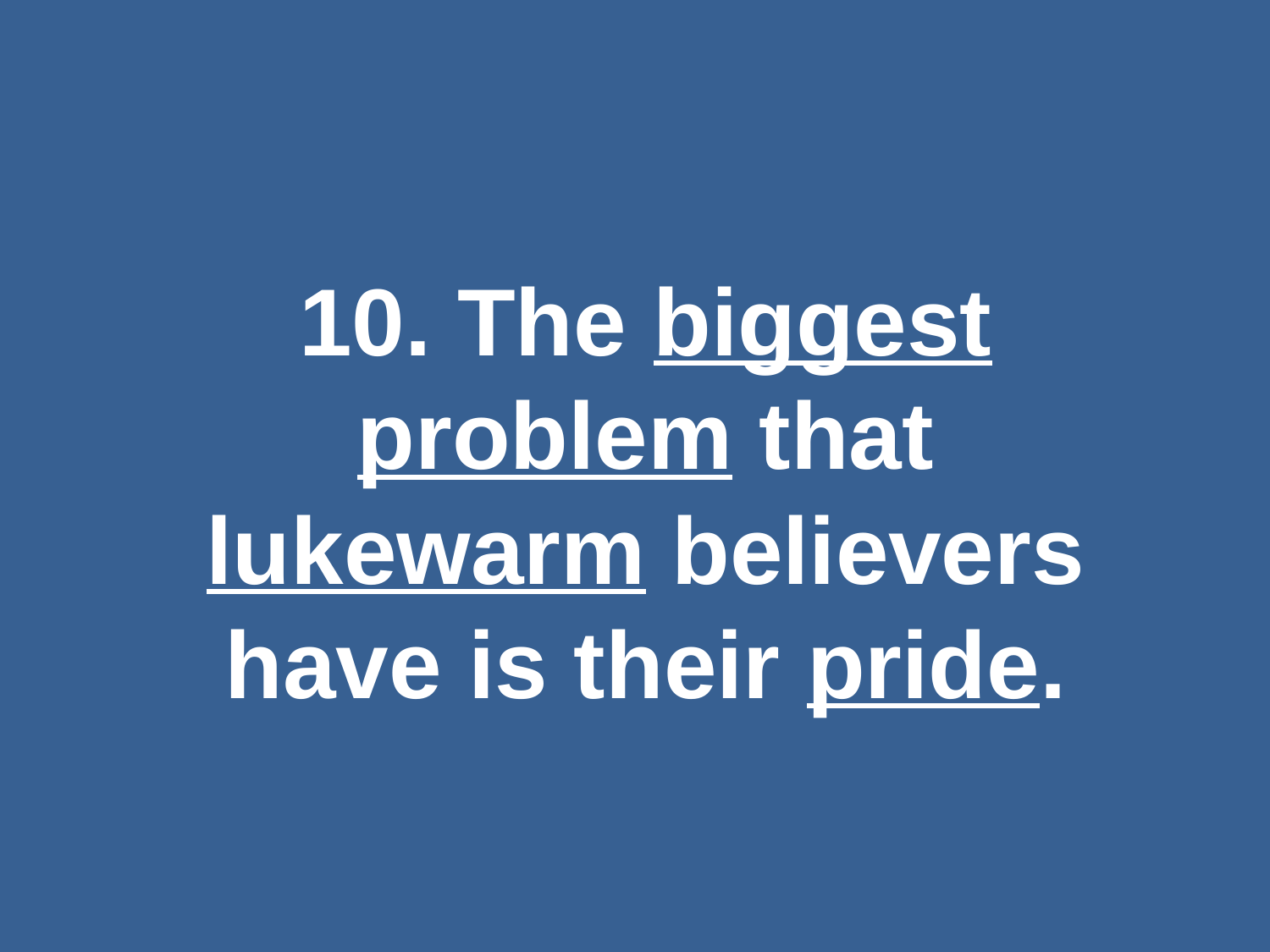

#
10. The biggest problem that lukewarm believers have is their pride.